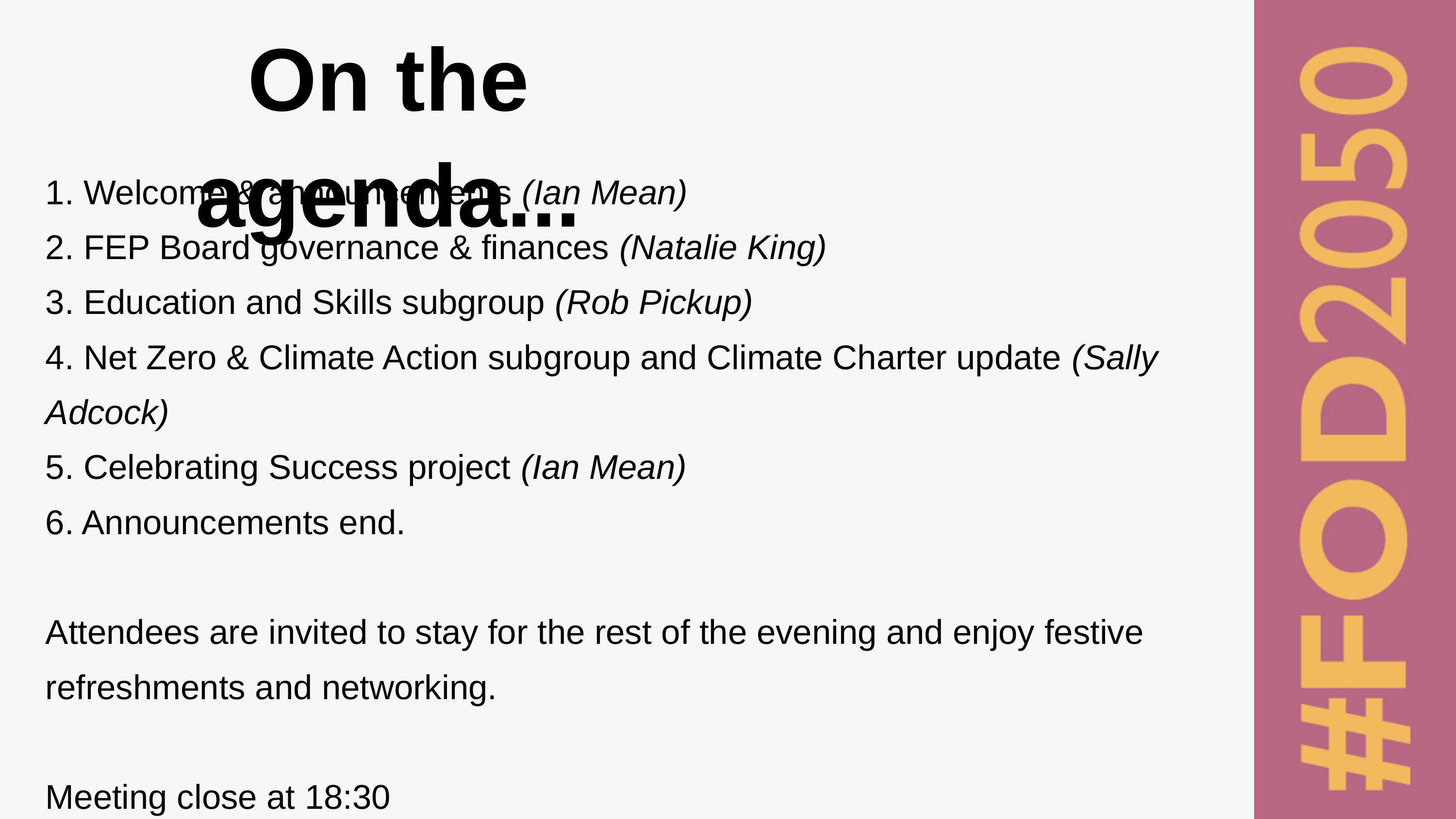

On the agenda...

1. Welcome & announcements (Ian Mean)
2. FEP Board governance & finances (Natalie King)
3. Education and Skills subgroup (Rob Pickup)
4. Net Zero & Climate Action subgroup and Climate Charter update (Sally Adcock)
5. Celebrating Success project (Ian Mean)
6. Announcements end.

Attendees are invited to stay for the rest of the evening and enjoy festive refreshments and networking.

Meeting close at 18:30